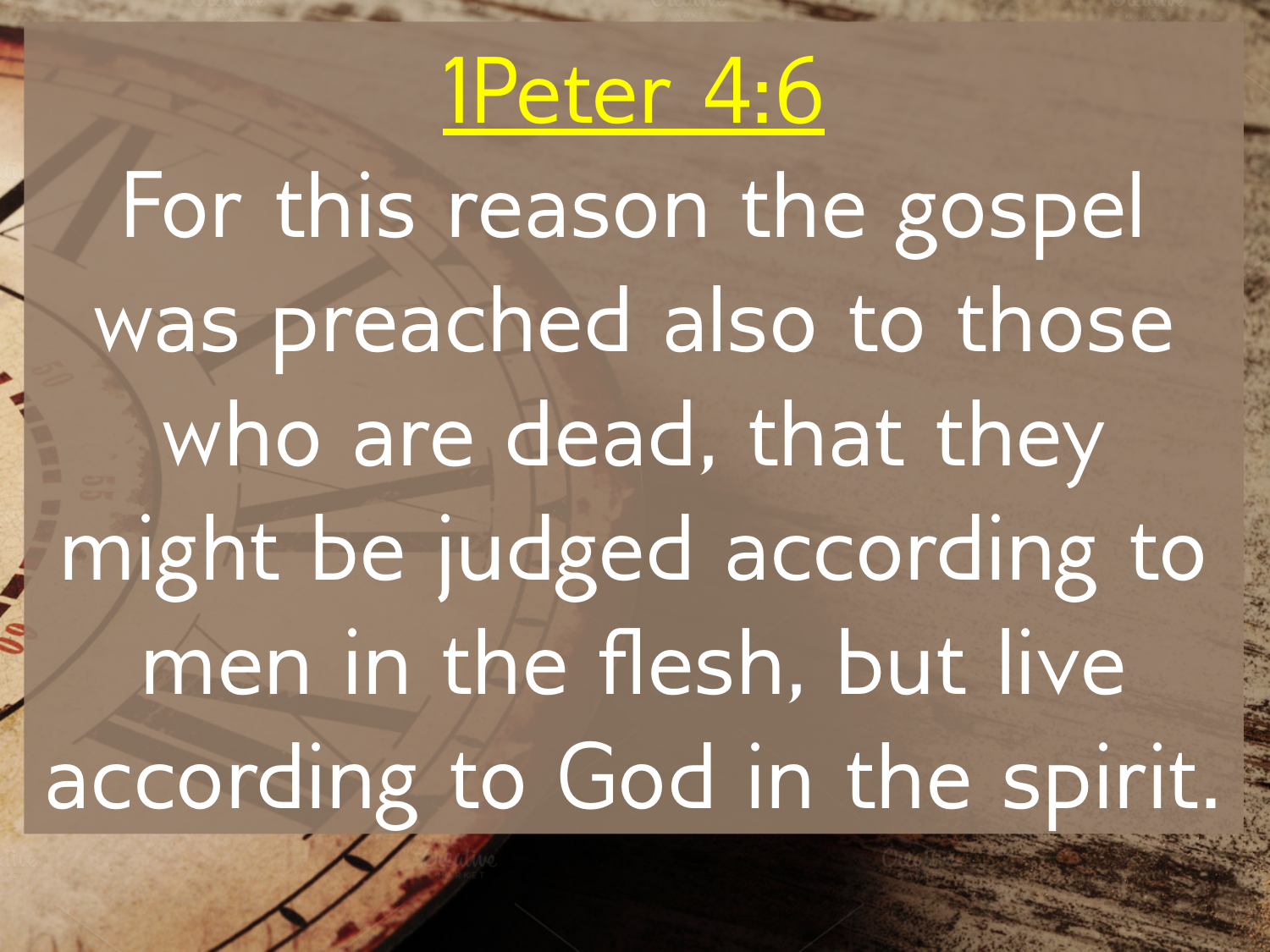

1Peter 4:6
For this reason the gospel was preached also to those who are dead, that they might be judged according to men in the flesh, but live according to God in the spirit.